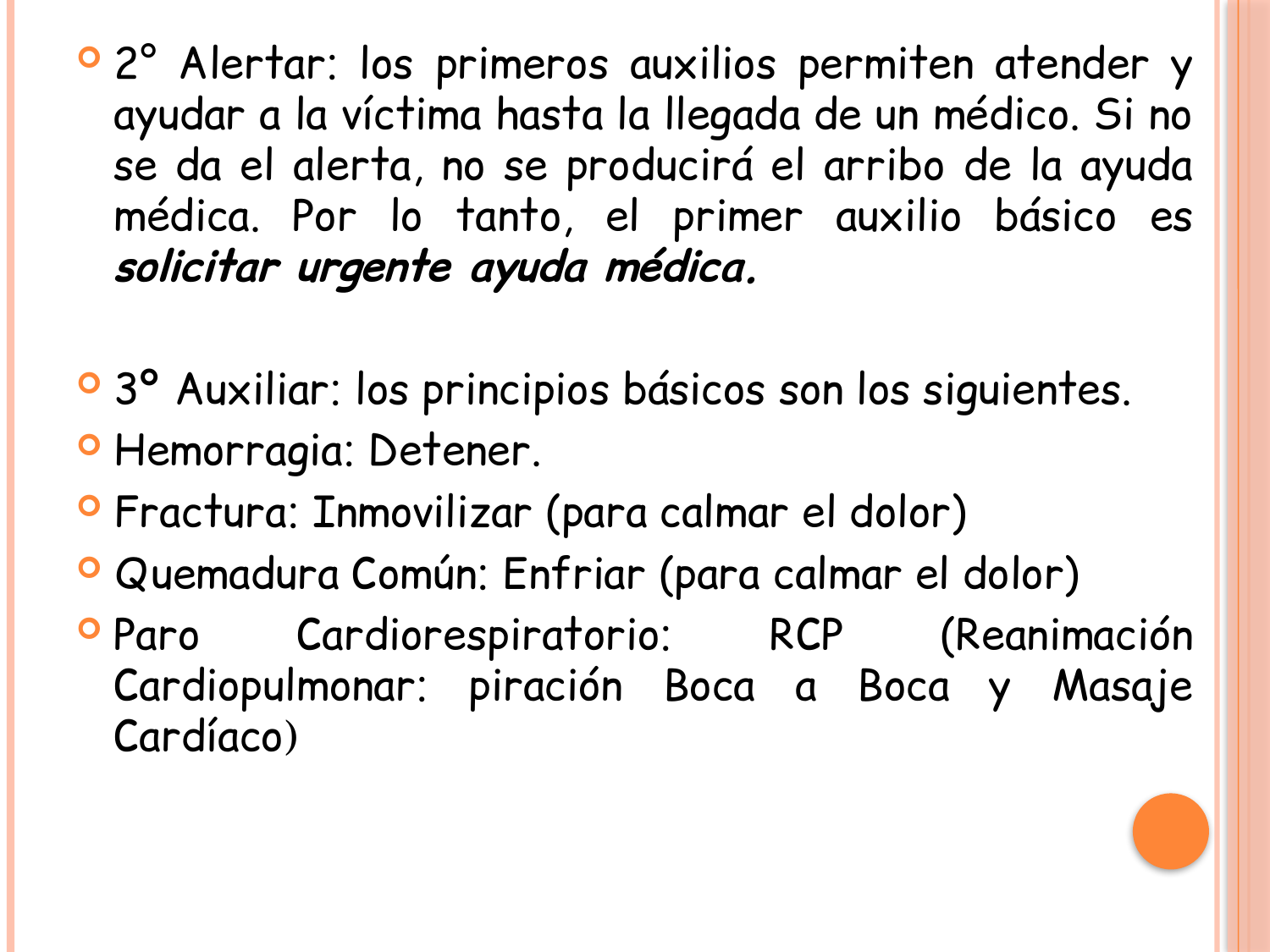

2° Alertar: los primeros auxilios permiten atender y ayudar a la víctima hasta la llegada de un médico. Si no se da el alerta, no se producirá el arribo de la ayuda médica. Por lo tanto, el primer auxilio básico es solicitar urgente ayuda médica.

3º Auxiliar: los principios básicos son los siguientes.
Hemorragia: Detener.
Fractura: Inmovilizar (para calmar el dolor)
Quemadura Común: Enfriar (para calmar el dolor)
Paro Cardiorespiratorio: RCP (Reanimación Cardiopulmonar: piración Boca a Boca y Masaje Cardíaco)